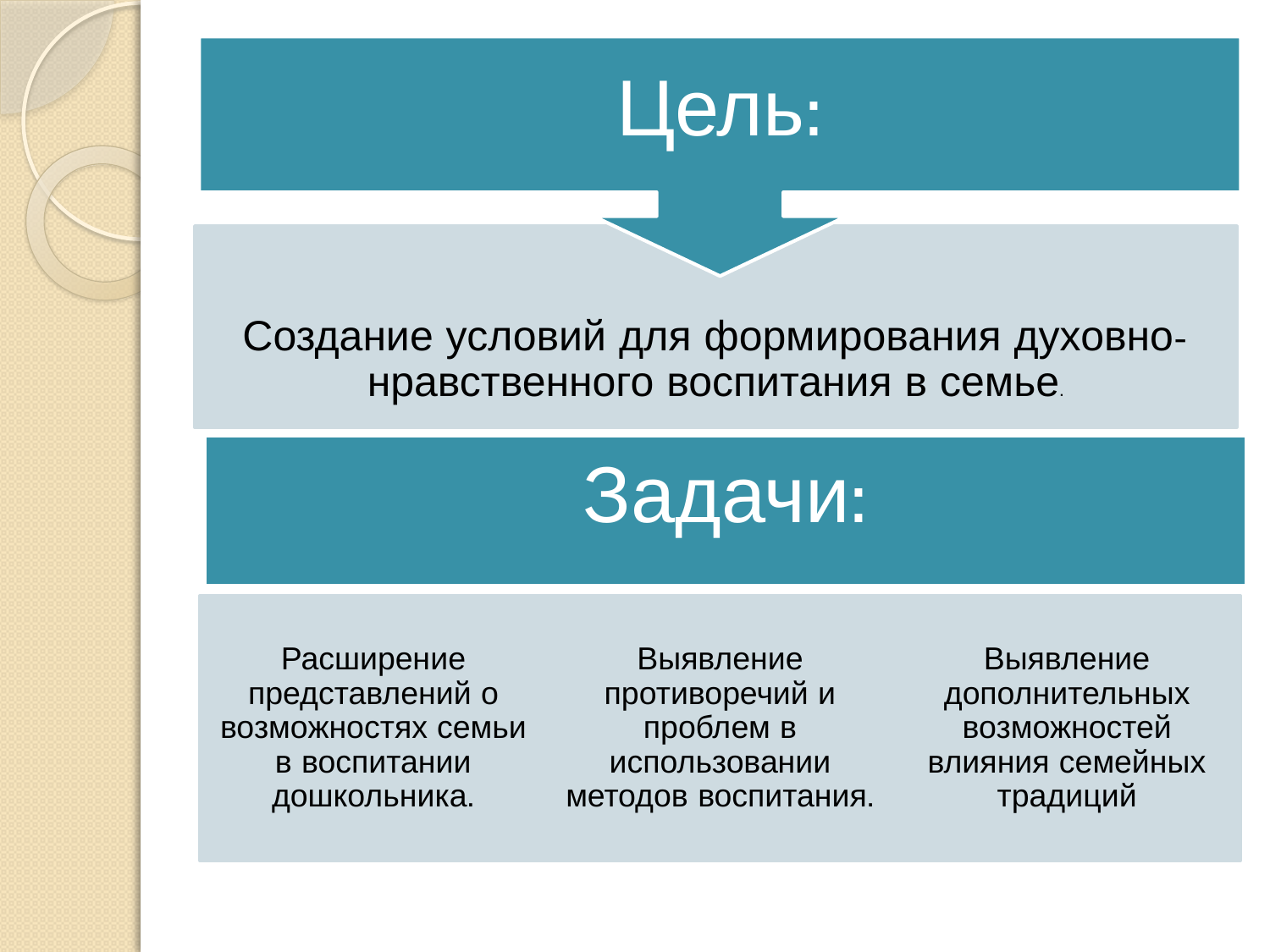

Цель:

Создание условий для формирования духовно-нравственного воспитания в семье.

Задачи:
Расширение представлений о возможностях семьи в воспитании дошкольника.
Выявление противоречий и проблем в использовании методов воспитания.
Выявление дополнительных возможностей влияния семейных традиций